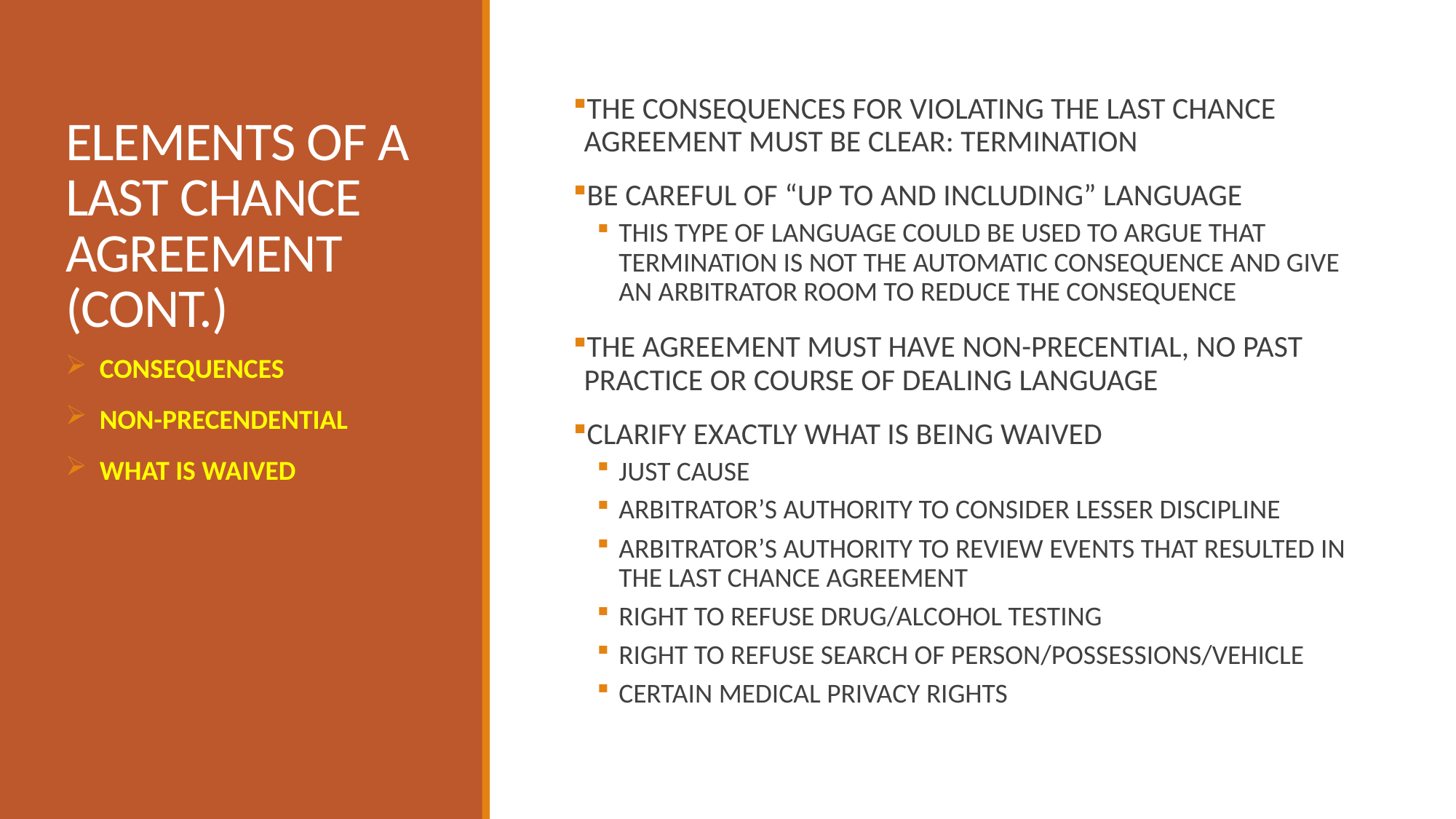

# ELEMENTS OF A LAST CHANCE AGREEMENT (CONT.)
THE CONSEQUENCES FOR VIOLATING THE LAST CHANCE AGREEMENT MUST BE CLEAR: TERMINATION
BE CAREFUL OF “UP TO AND INCLUDING” LANGUAGE
THIS TYPE OF LANGUAGE COULD BE USED TO ARGUE THAT TERMINATION IS NOT THE AUTOMATIC CONSEQUENCE AND GIVE AN ARBITRATOR ROOM TO REDUCE THE CONSEQUENCE
THE AGREEMENT MUST HAVE NON-PRECENTIAL, NO PAST PRACTICE OR COURSE OF DEALING LANGUAGE
CLARIFY EXACTLY WHAT IS BEING WAIVED
JUST CAUSE
ARBITRATOR’S AUTHORITY TO CONSIDER LESSER DISCIPLINE
ARBITRATOR’S AUTHORITY TO REVIEW EVENTS THAT RESULTED IN THE LAST CHANCE AGREEMENT
RIGHT TO REFUSE DRUG/ALCOHOL TESTING
RIGHT TO REFUSE SEARCH OF PERSON/POSSESSIONS/VEHICLE
CERTAIN MEDICAL PRIVACY RIGHTS
CONSEQUENCES
NON-PRECENDENTIAL
WHAT IS WAIVED